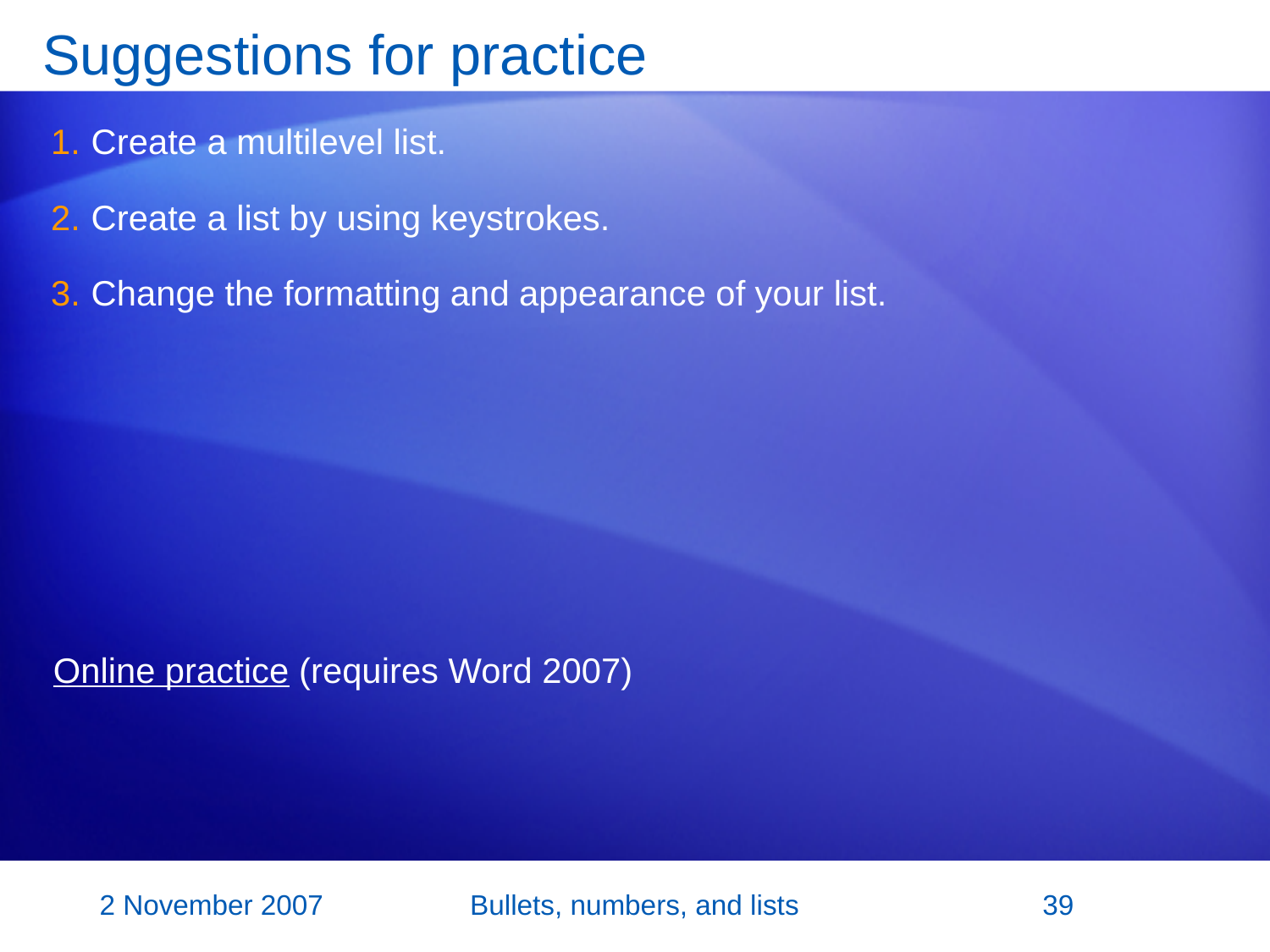

# Suggestions for practice
Create a multilevel list.
Create a list by using keystrokes.
Change the formatting and appearance of your list.
Online practice (requires Word 2007)
2 November 2007
Bullets, numbers, and lists
39